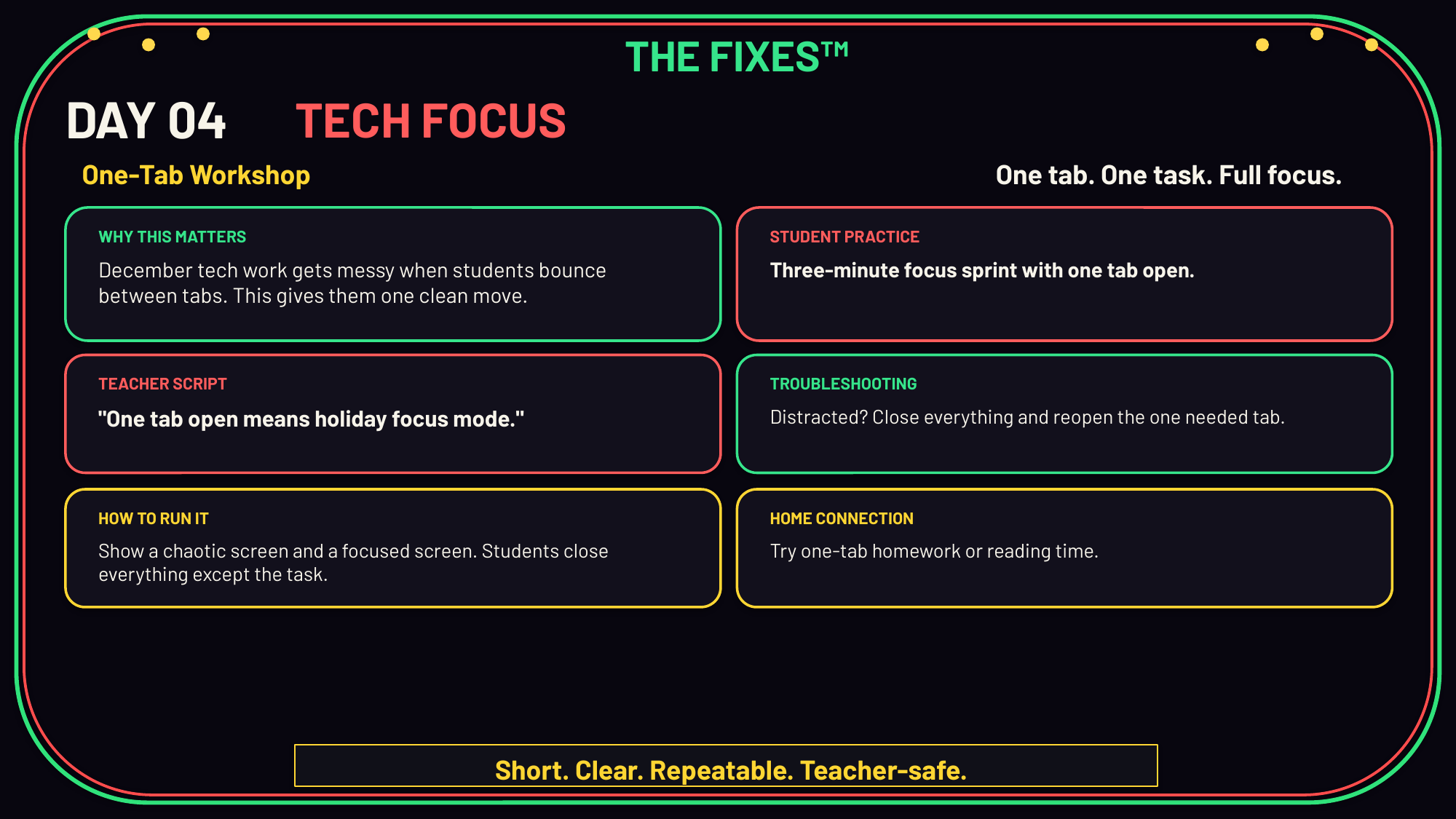

THE FIXES™

DAY 04
TECH FOCUS
One-Tab Workshop
One tab. One task. Full focus.

WHY THIS MATTERS
STUDENT PRACTICE
December tech work gets messy when students bounce between tabs. This gives them one clean move.
Three-minute focus sprint with one tab open.

TEACHER SCRIPT
TROUBLESHOOTING
"One tab open means holiday focus mode."
Distracted? Close everything and reopen the one needed tab.

HOW TO RUN IT
HOME CONNECTION
Show a chaotic screen and a focused screen. Students close everything except the task.
Try one-tab homework or reading time.

Short. Clear. Repeatable. Teacher-safe.